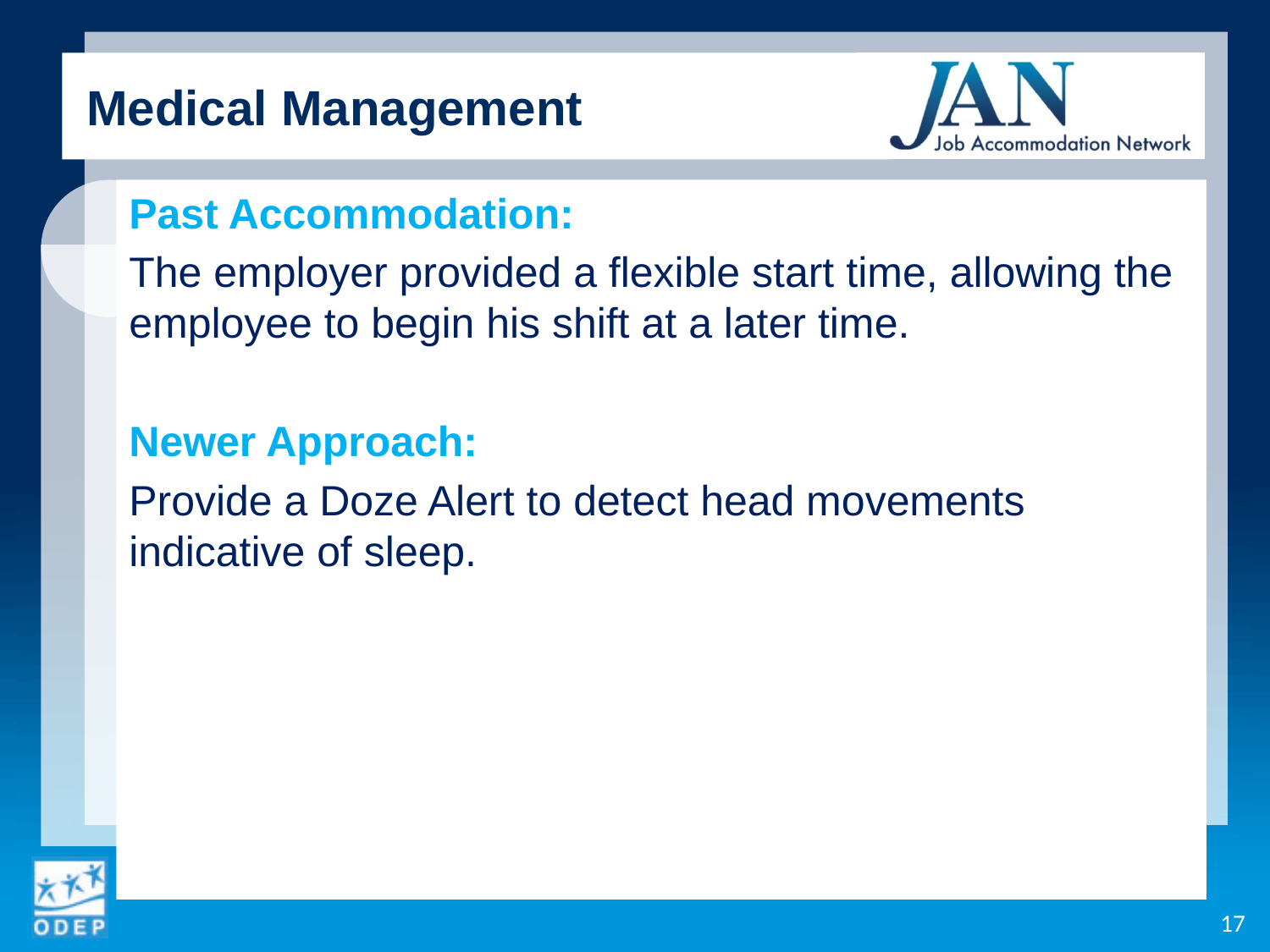

Medical Management

Past Accommodation:
The employer provided a flexible start time, allowing the employee to begin his shift at a later time.

Newer Approach:
Provide a Doze Alert to detect head movements indicative of sleep.

17